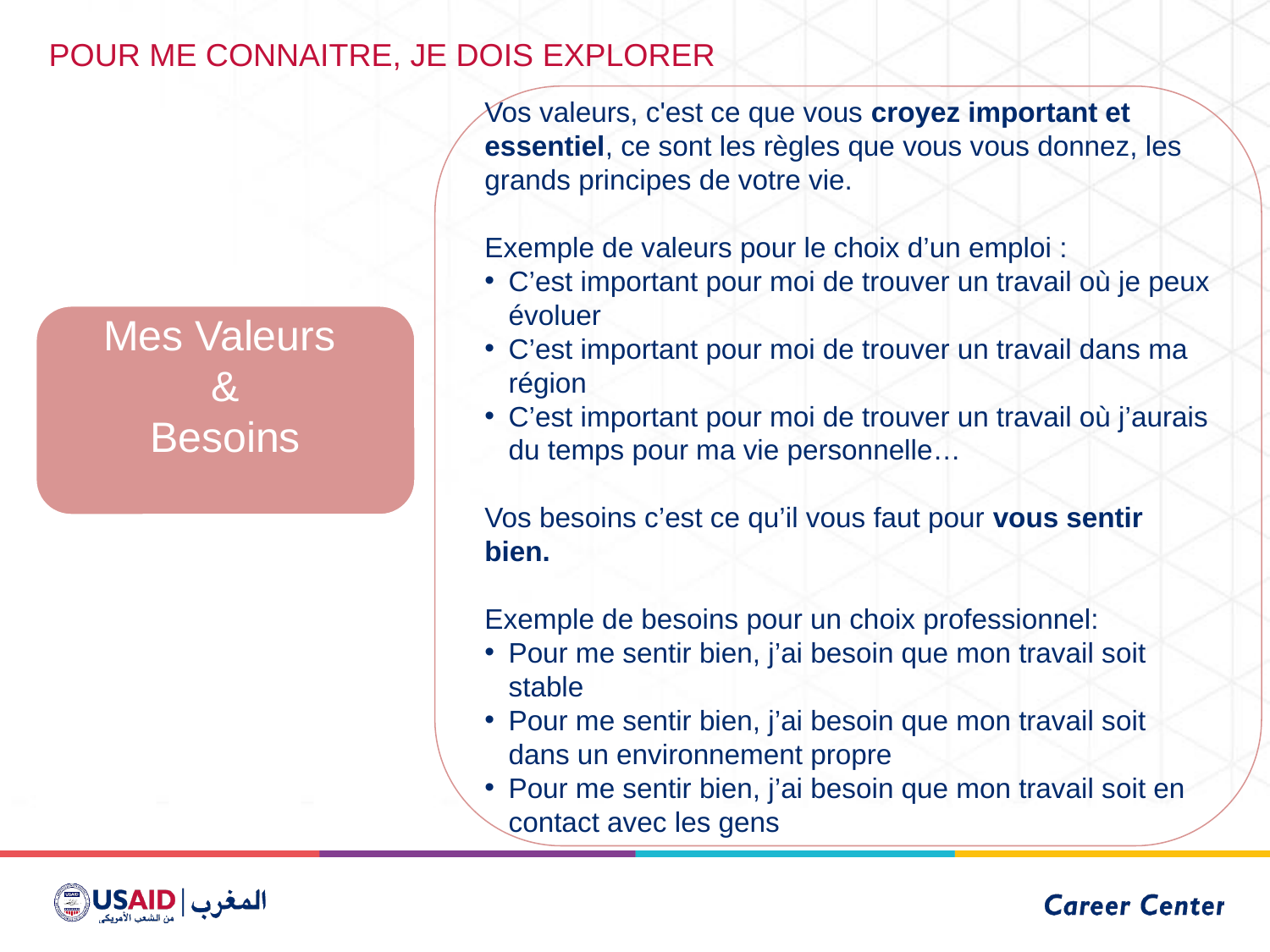

POUR ME CONNAITRE, JE DOIS EXPLORER
Vos valeurs, c'est ce que vous croyez important et essentiel, ce sont les règles que vous vous donnez, les grands principes de votre vie.

Exemple de valeurs pour le choix d’un emploi :
C’est important pour moi de trouver un travail où je peux évoluer
C’est important pour moi de trouver un travail dans ma région
C’est important pour moi de trouver un travail où j’aurais du temps pour ma vie personnelle…

Vos besoins c’est ce qu’il vous faut pour vous sentir bien.

Exemple de besoins pour un choix professionnel:
Pour me sentir bien, j’ai besoin que mon travail soit stable
Pour me sentir bien, j’ai besoin que mon travail soit dans un environnement propre
Pour me sentir bien, j’ai besoin que mon travail soit en contact avec les gens
Mes Valeurs
&
Besoins